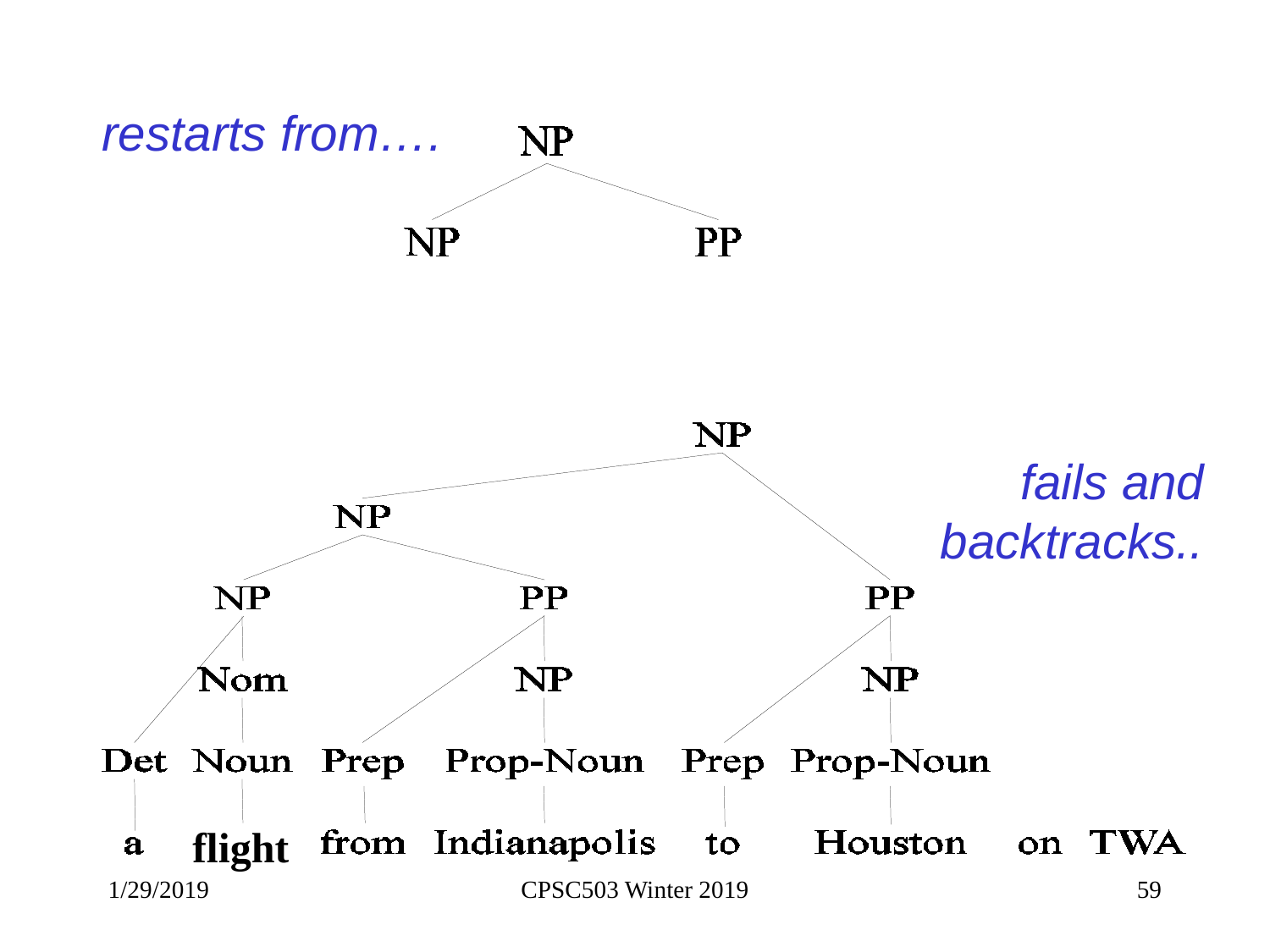

restarts from….

fails and backtracks..

flight

1/29/2019
CPSC503 Winter 2019
59